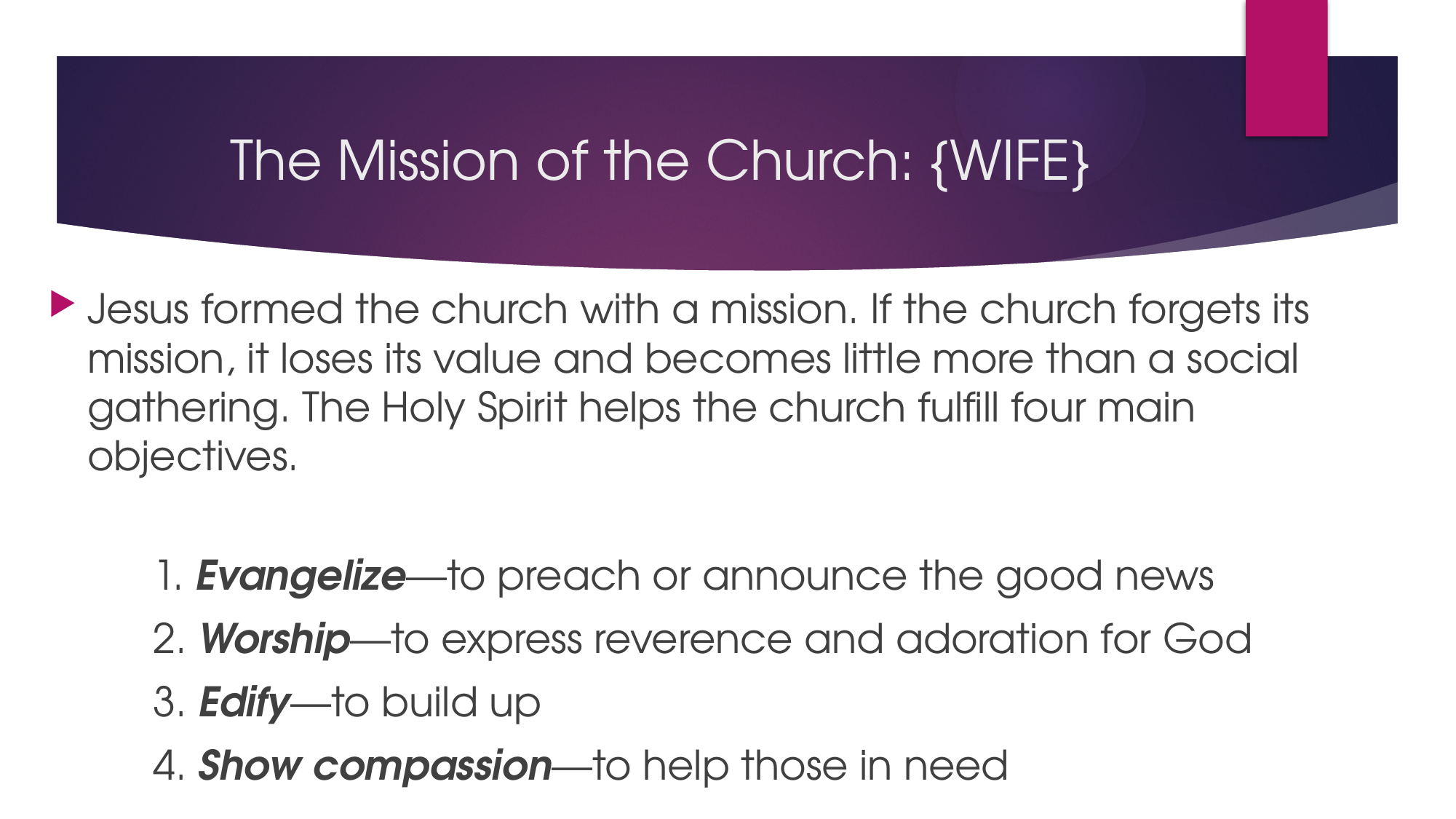

# The Mission of the Church: {WIFE}
Jesus formed the church with a mission. If the church forgets its mission, it loses its value and becomes little more than a social gathering. The Holy Spirit helps the church fulfill four main objectives.

	1. Evangelize—to preach or announce the good news
	2. Worship—to express reverence and adoration for God
	3. Edify—to build up
	4. Show compassion—to help those in need